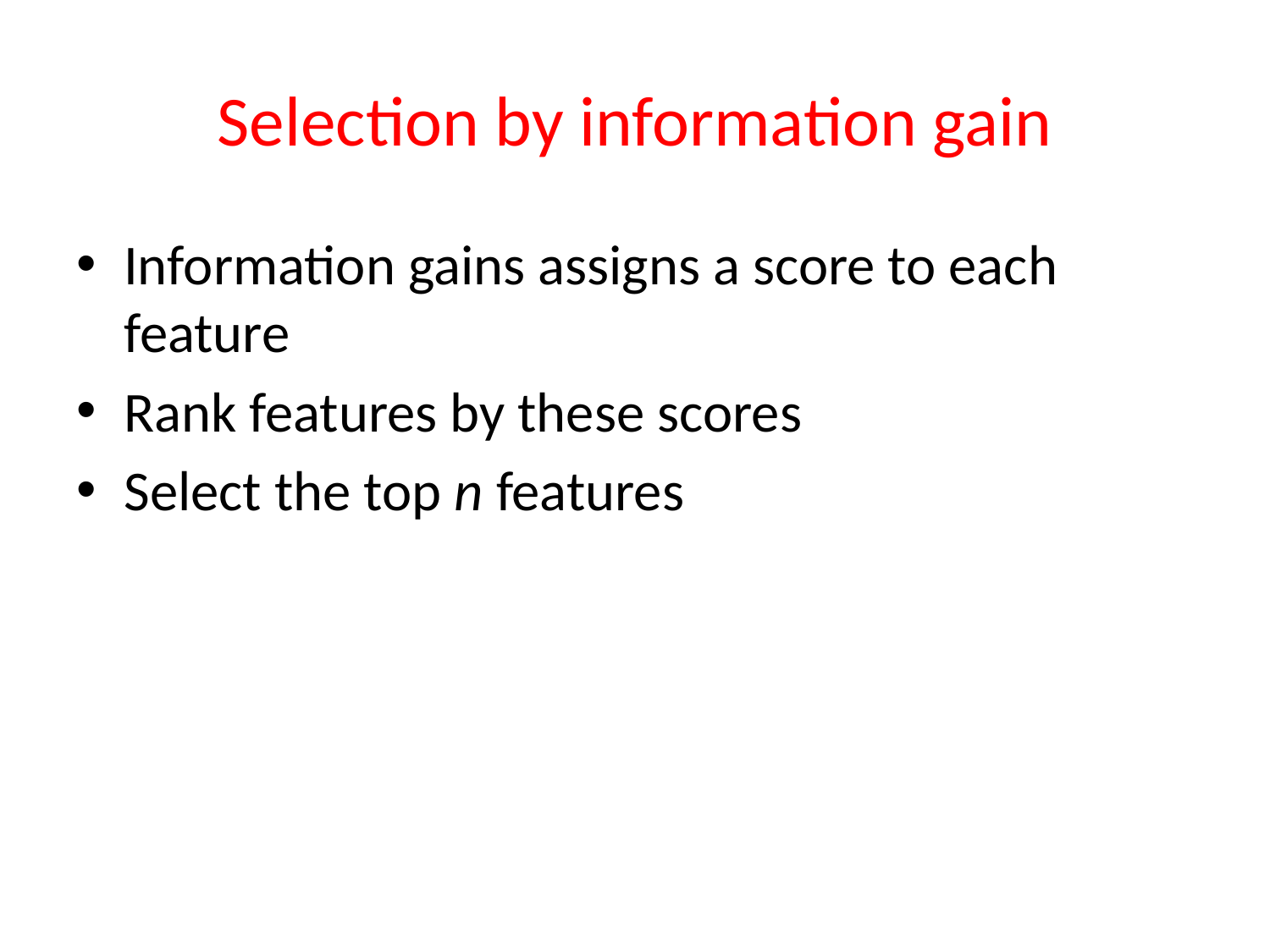

# Selection by information gain
Information gains assigns a score to each feature
Rank features by these scores
Select the top n features